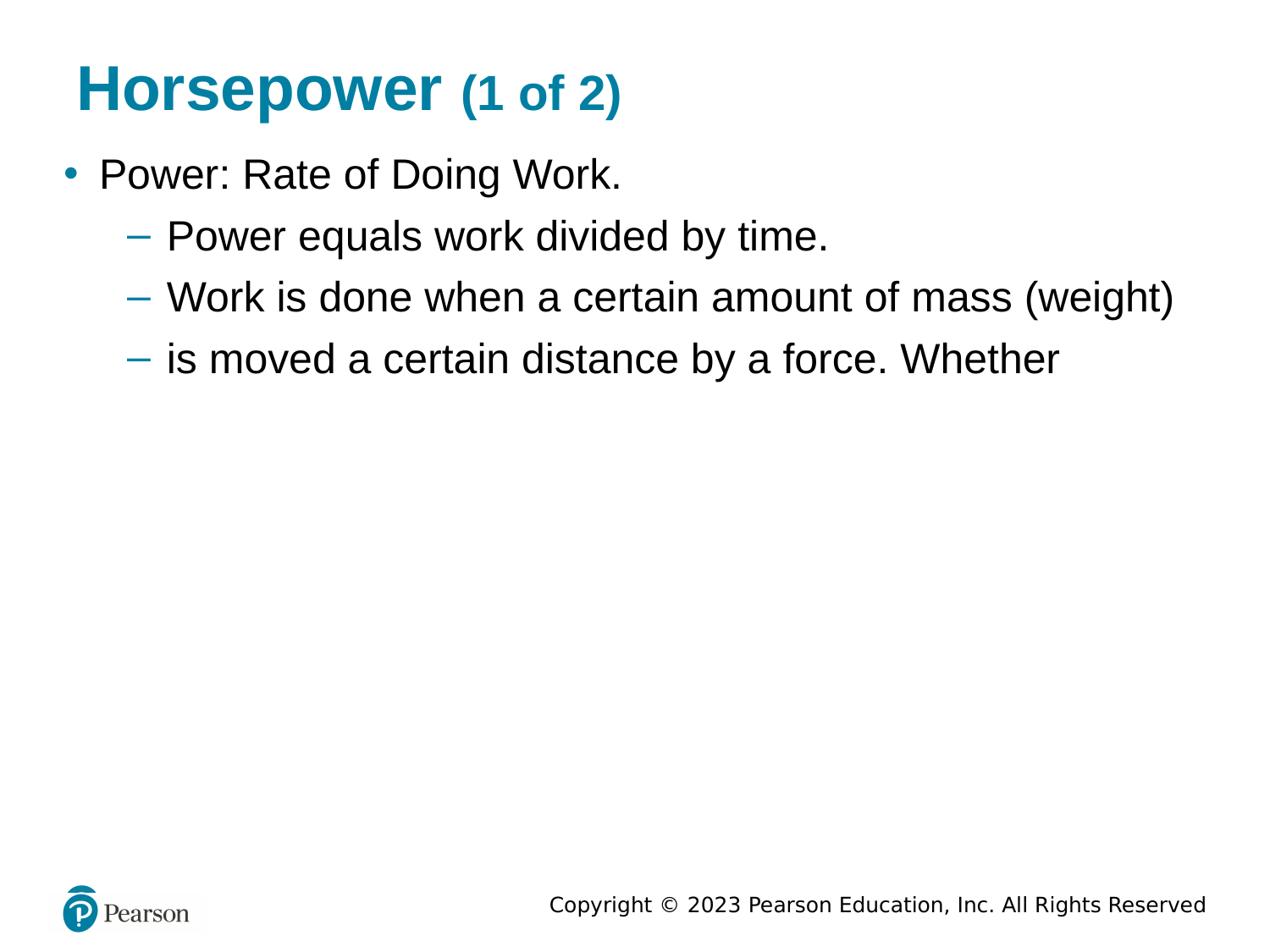

# Horsepower (1 of 2)
Power: Rate of Doing Work.
Power equals work divided by time.
Work is done when a certain amount of mass (weight)
is moved a certain distance by a force. Whether